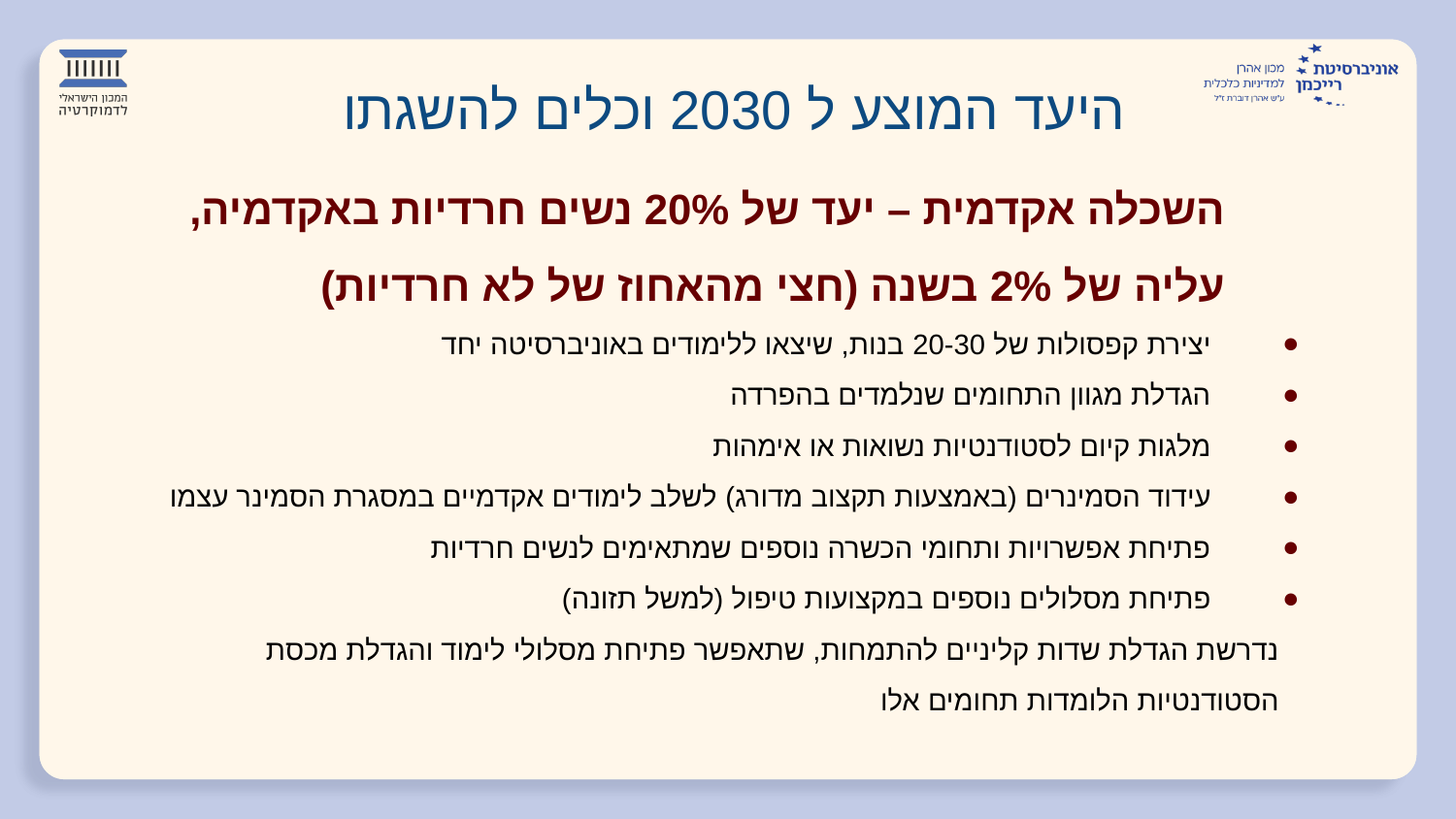

# היעד המוצע ל 2030 וכלים להשגתו
השכלה אקדמית – יעד של 20% נשים חרדיות באקדמיה, עליה של 2% בשנה (חצי מהאחוז של לא חרדיות)
יצירת קפסולות של 20-30 בנות, שיצאו ללימודים באוניברסיטה יחד
הגדלת מגוון התחומים שנלמדים בהפרדה
מלגות קיום לסטודנטיות נשואות או אימהות
עידוד הסמינרים (באמצעות תקצוב מדורג) לשלב לימודים אקדמיים במסגרת הסמינר עצמו
פתיחת אפשרויות ותחומי הכשרה נוספים שמתאימים לנשים חרדיות
פתיחת מסלולים נוספים במקצועות טיפול (למשל תזונה)
נדרשת הגדלת שדות קליניים להתמחות, שתאפשר פתיחת מסלולי לימוד והגדלת מכסת הסטודנטיות הלומדות תחומים אלו